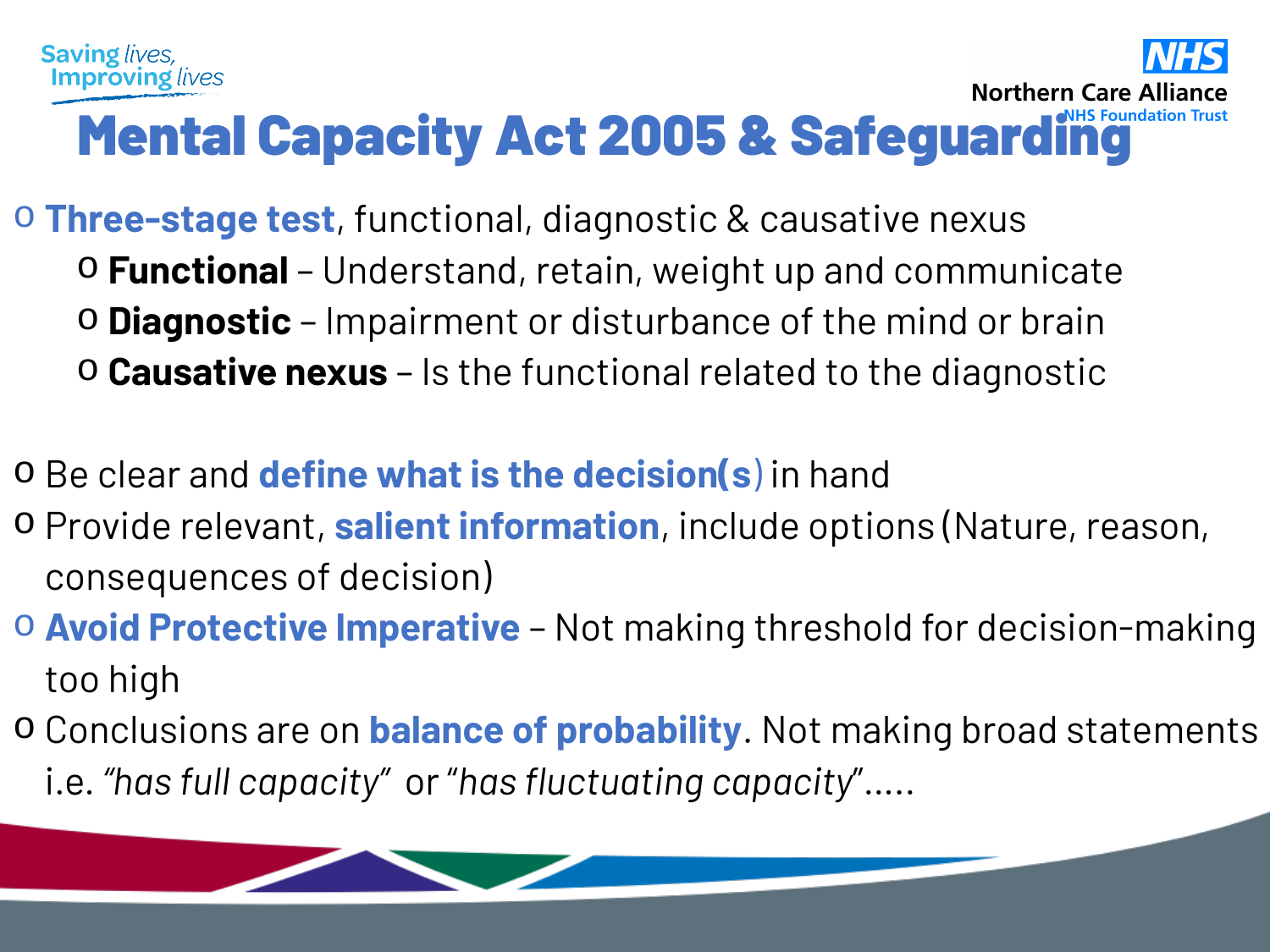

# Mental Capacity Act 2005 & Safeguarding
Three-stage test, functional, diagnostic & causative nexus
Functional – Understand, retain, weight up and communicate
Diagnostic – Impairment or disturbance of the mind or brain
Causative nexus – Is the functional related to the diagnostic

Be clear and define what is the decision(s) in hand
Provide relevant, salient information, include options (Nature, reason, consequences of decision)
Avoid Protective Imperative – Not making threshold for decision-making too high
Conclusions are on balance of probability. Not making broad statements i.e. “has full capacity”  or “has fluctuating capacity”…..